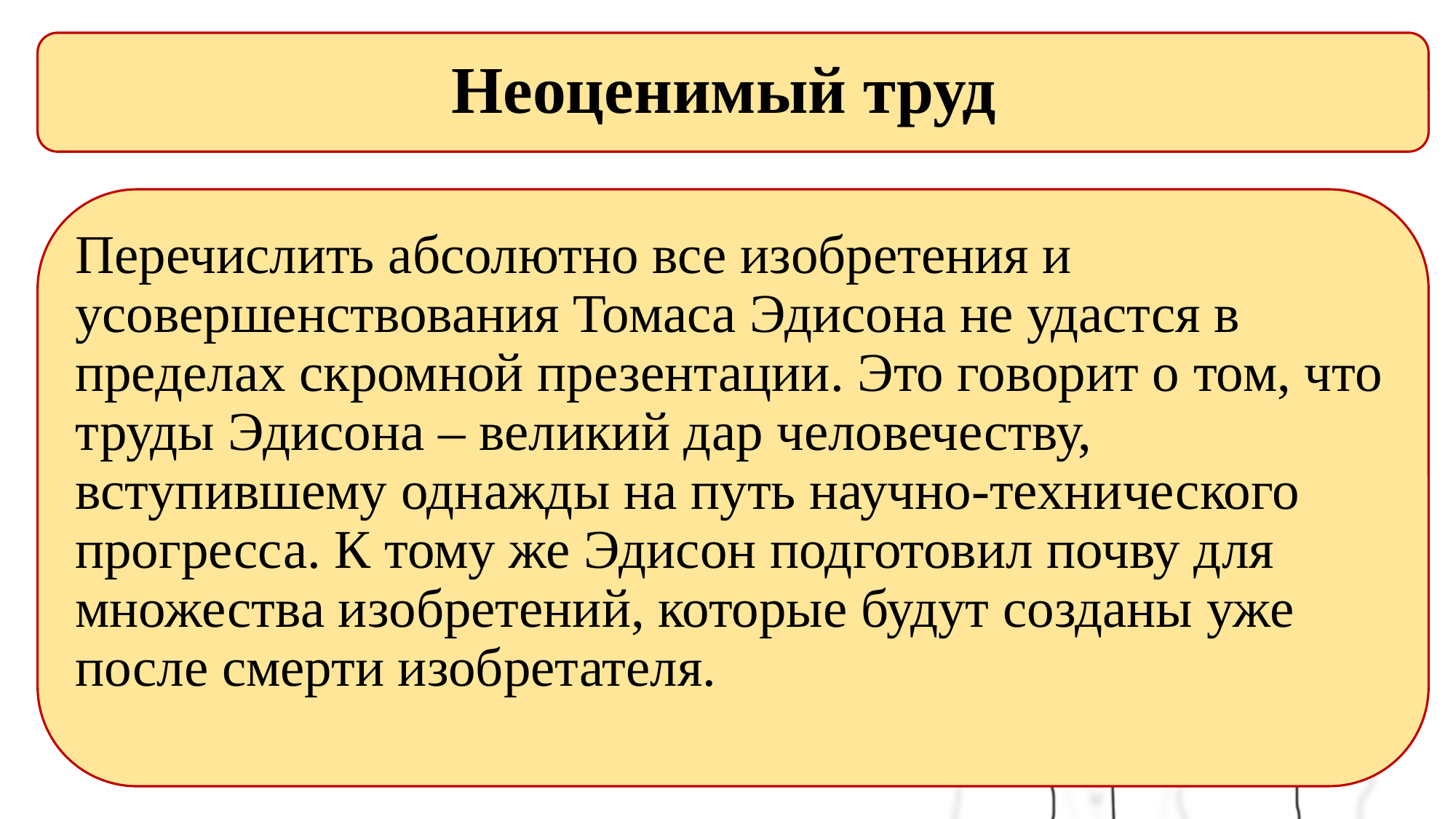

# Неоценимый труд

Перечислить абсолютно все изобретения и усовершенствования Томаса Эдисона не удастся в пределах скромной презентации. Это говорит о том, что труды Эдисона – великий дар человечеству, вступившему однажды на путь научно-технического прогресса. К тому же Эдисон подготовил почву для множества изобретений, которые будут созданы уже после смерти изобретателя.